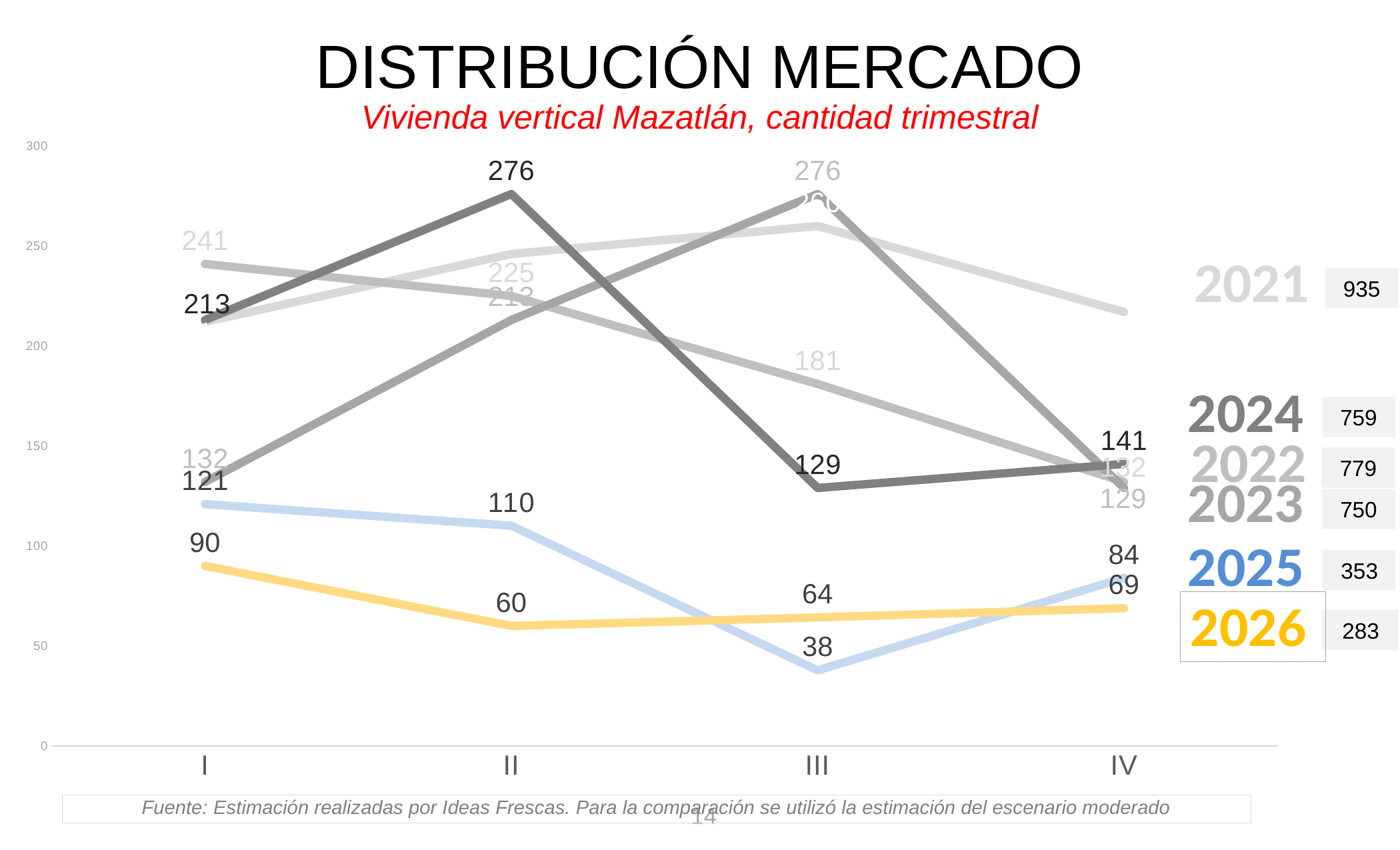

DISTRIBUCIÓN mercado
Vivienda vertical Mazatlán, cantidad trimestral

### Chart

| Category | 2021 | 2022 | 2023 | 2024 | 2025 | 2026 |
|---|---|---|---|---|---|---|
| I | 212.0 | 241.0 | 132.0 | 213.0 | 120.89999999999999 | 90.0 |
| II | 246.0 | 225.0 | 213.0 | 276.0 | 110.10000000000001 | 60.0 |
| III | 260.0 | 181.0 | 276.0 | 129.0 | 37.8 | 64.28571428571428 |
| IV | 217.0 | 132.0 | 129.0 | 141.0 | 84.0 | 68.87755102040815 |
2021
935
2024
759
2022
779
2023
750
2025
353
2026
283
Fuente: Estimación realizadas por Ideas Frescas. Para la comparación se utilizó la estimación del escenario moderado
14